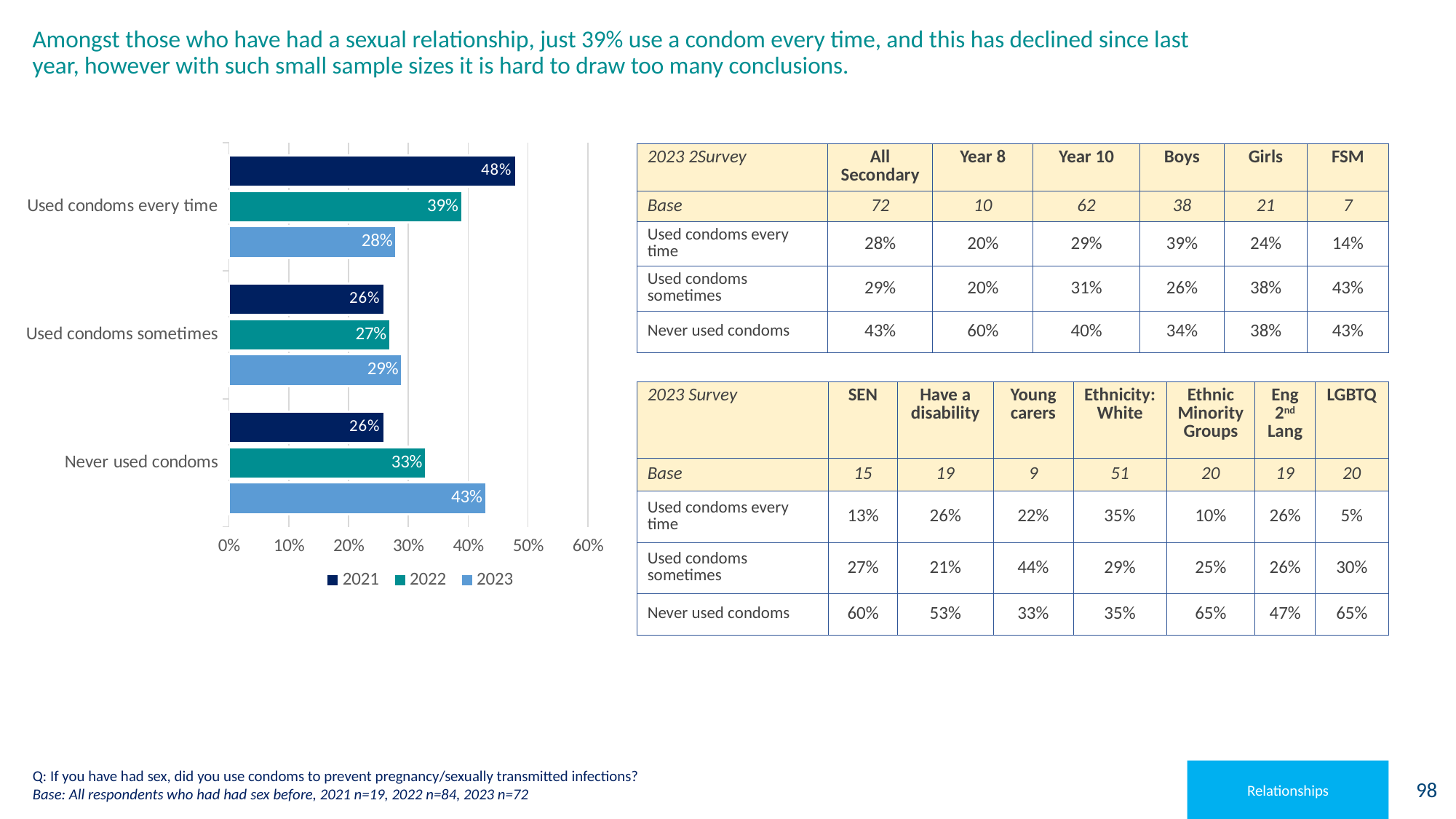

# Amongst those who have had a sexual relationship, just 39% use a condom every time, and this has declined since last year, however with such small sample sizes it is hard to draw too many conclusions.

### Chart

| Category | 2023 | 2022 | 2021 |
|---|---|---|---|
| Never used condoms | 0.43 | 0.33 | 0.26 |
| Used condoms sometimes | 0.29 | 0.27 | 0.26 |
| Used condoms every time | 0.28 | 0.39 | 0.48 |
| 2023 2Survey | All Secondary | Year 8 | Year 10 | Boys | Girls | FSM |
| --- | --- | --- | --- | --- | --- | --- |
| Base | 72 | 10 | 62 | 38 | 21 | 7 |
| Used condoms every time | 28% | 20% | 29% | 39% | 24% | 14% |
| Used condoms sometimes | 29% | 20% | 31% | 26% | 38% | 43% |
| Never used condoms | 43% | 60% | 40% | 34% | 38% | 43% |
| 2023 Survey | SEN | Have a disability | Young carers | Ethnicity: White | Ethnic Minority Groups | Eng 2nd Lang | LGBTQ |
| --- | --- | --- | --- | --- | --- | --- | --- |
| Base | 15 | 19 | 9 | 51 | 20 | 19 | 20 |
| Used condoms every time | 13% | 26% | 22% | 35% | 10% | 26% | 5% |
| Used condoms sometimes | 27% | 21% | 44% | 29% | 25% | 26% | 30% |
| Never used condoms | 60% | 53% | 33% | 35% | 65% | 47% | 65% |
Q: If you have had sex, did you use condoms to prevent pregnancy/sexually transmitted infections?
Base: All respondents who had had sex before, 2021 n=19, 2022 n=84, 2023 n=72
Relationships